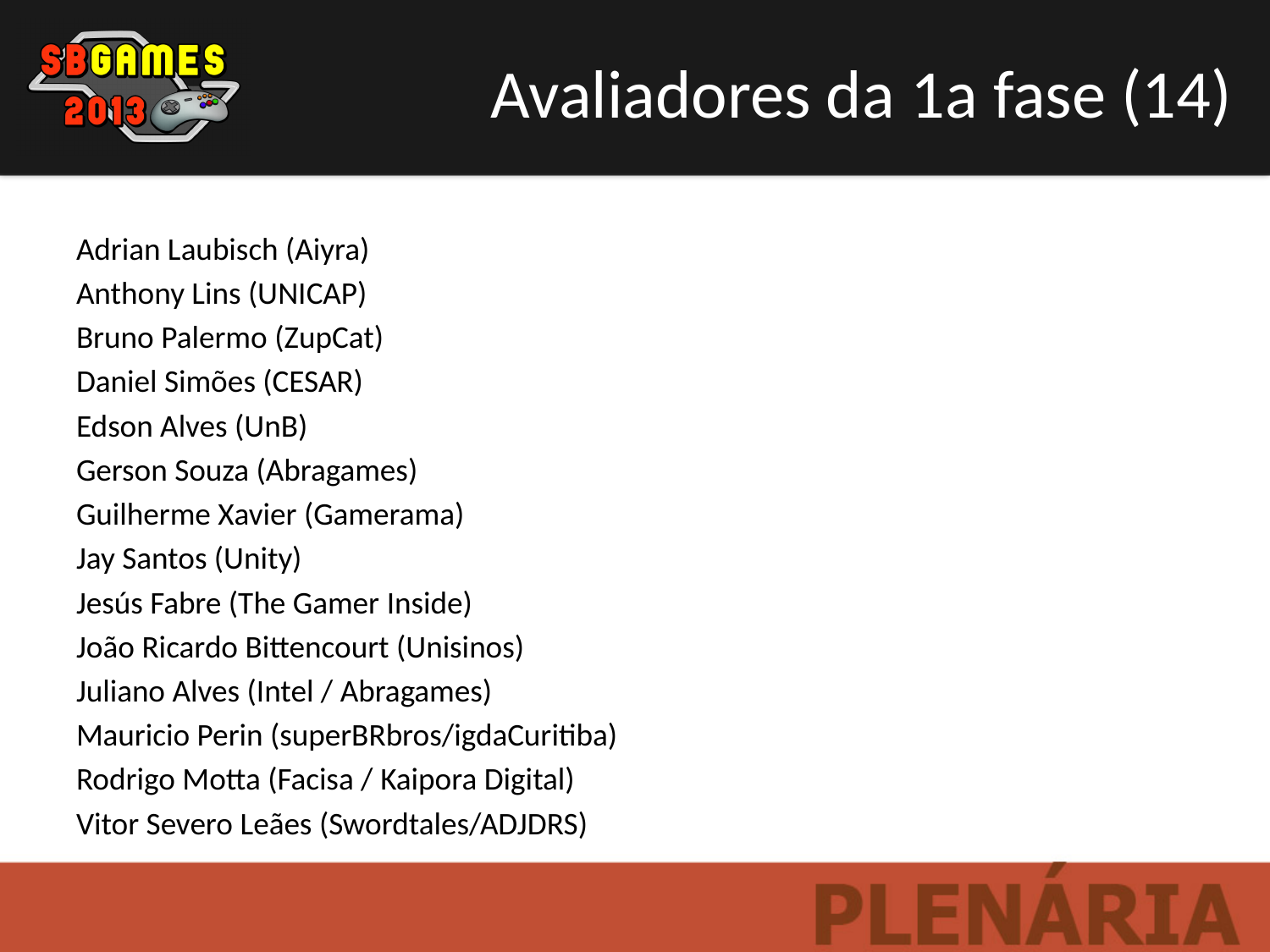

Avaliadores da 1a fase (14)
Adrian Laubisch (Aiyra)
Anthony Lins (UNICAP)
Bruno Palermo (ZupCat)
Daniel Simões (CESAR)
Edson Alves (UnB)
Gerson Souza (Abragames)
Guilherme Xavier (Gamerama)
Jay Santos (Unity)
Jesús Fabre (The Gamer Inside)
João Ricardo Bittencourt (Unisinos)
Juliano Alves (Intel / Abragames)
Mauricio Perin (superBRbros/igdaCuritiba)
Rodrigo Motta (Facisa / Kaipora Digital)
Vitor Severo Leães (Swordtales/ADJDRS)